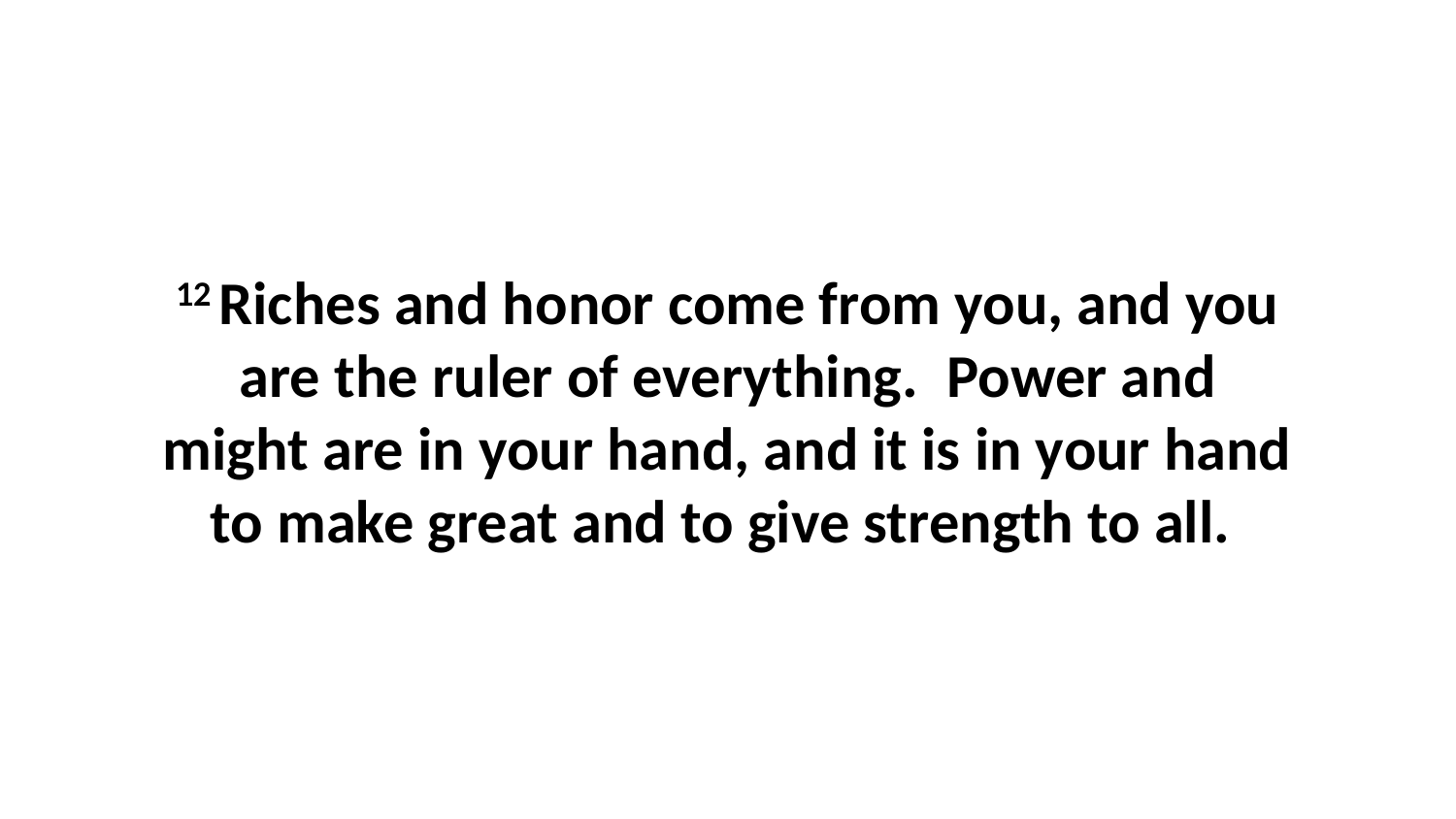

12 Riches and honor come from you, and you are the ruler of everything.  Power and might are in your hand, and it is in your hand to make great and to give strength to all.